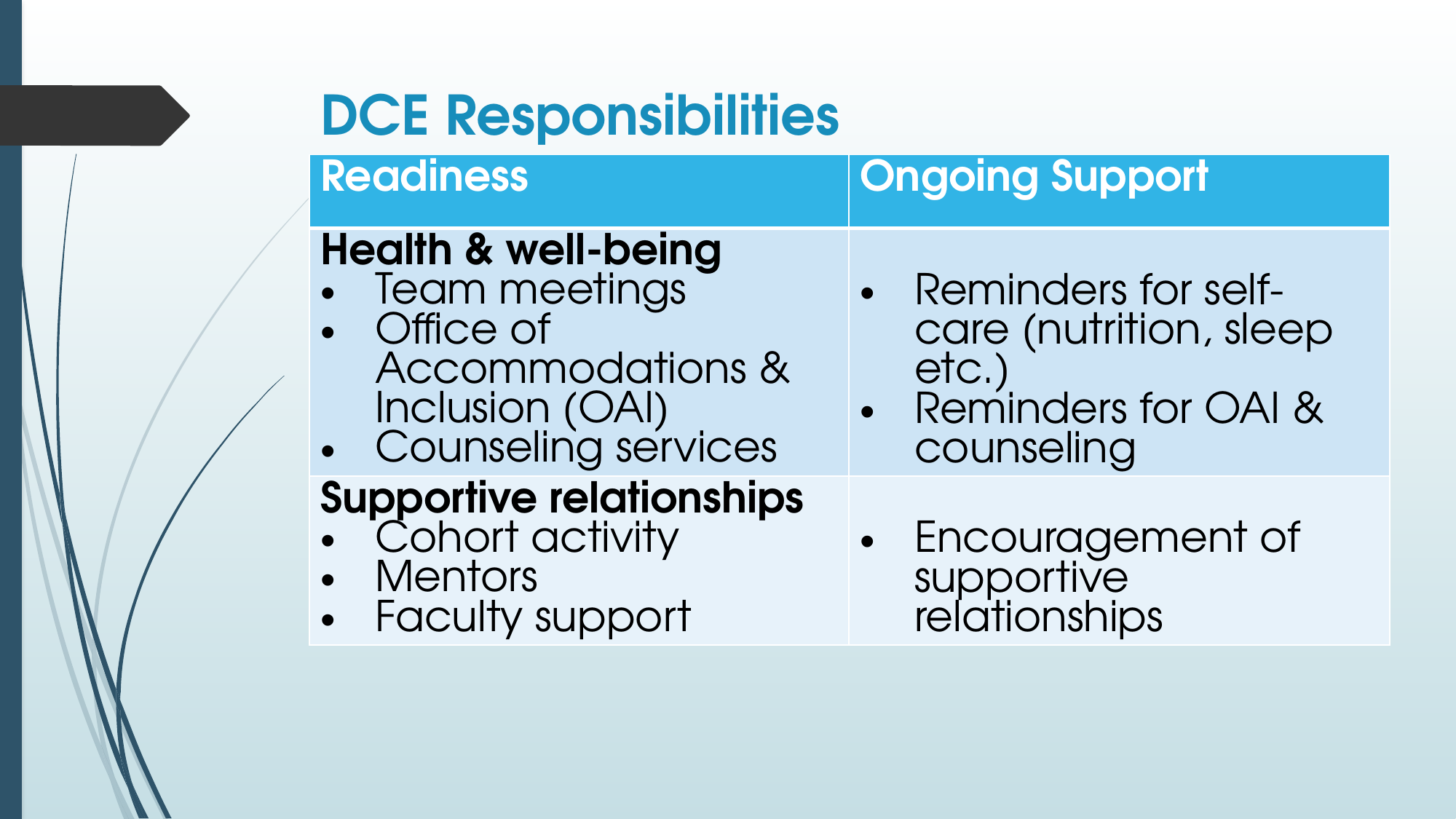

# DCE Responsibilities
| Readiness | Ongoing Support |
| --- | --- |
| Health & well-being Team meetings Office of Accommodations & Inclusion (OAI) Counseling services | Reminders for self-care (nutrition, sleep etc.) Reminders for OAI & counseling |
| Supportive relationships Cohort activity Mentors Faculty support | Encouragement of supportive relationships |